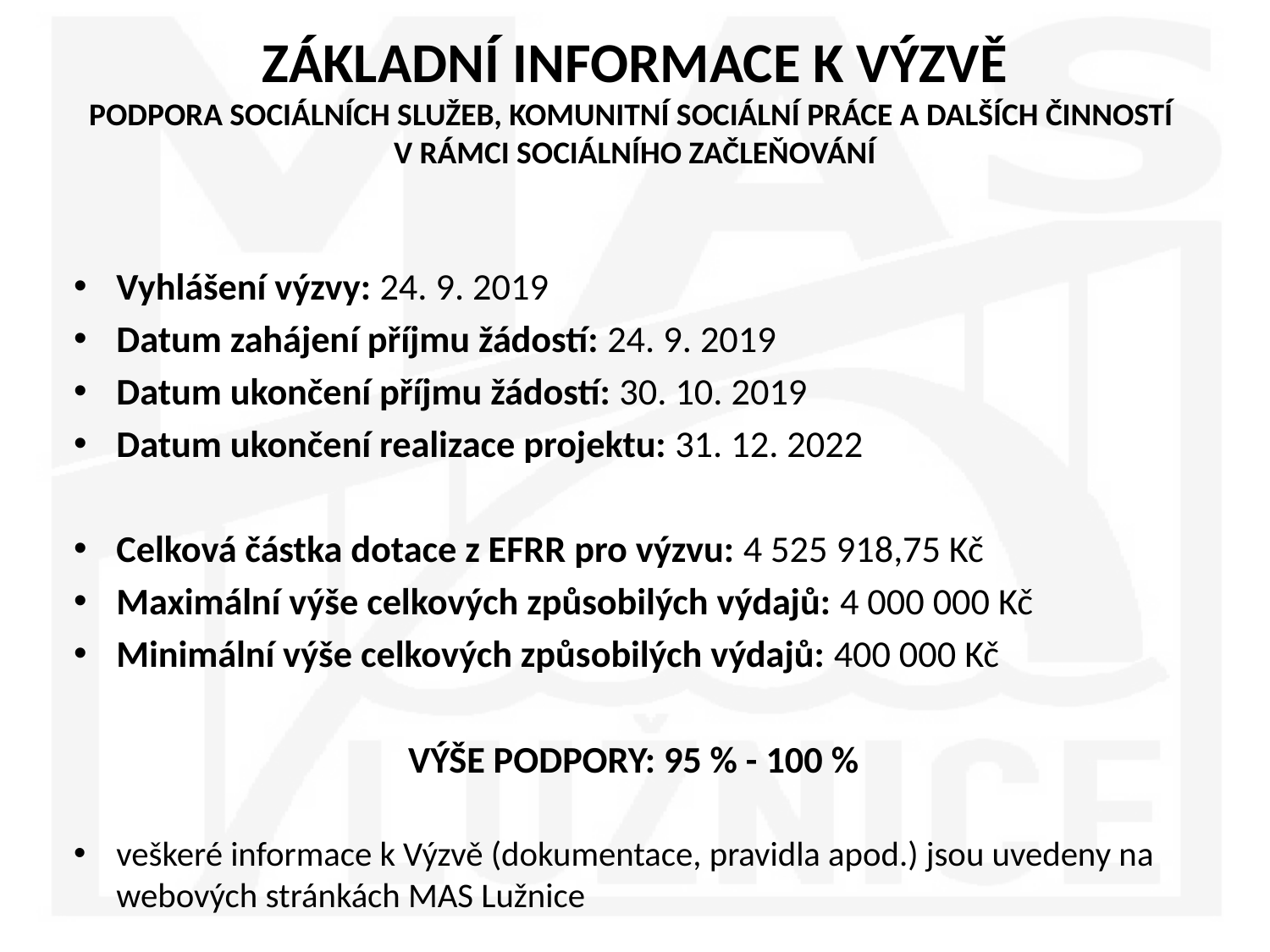

# ZÁKLADNÍ INFORMACE K VÝZVĚ PODPORA SOCIÁLNÍCH SLUŽEB, KOMUNITNÍ SOCIÁLNÍ PRÁCE A DALŠÍCH ČINNOSTÍ V RÁMCI SOCIÁLNÍHO ZAČLEŇOVÁNÍ
Vyhlášení výzvy: 24. 9. 2019
Datum zahájení příjmu žádostí: 24. 9. 2019
Datum ukončení příjmu žádostí: 30. 10. 2019
Datum ukončení realizace projektu: 31. 12. 2022

Celková částka dotace z EFRR pro výzvu: 4 525 918,75 Kč
Maximální výše celkových způsobilých výdajů: 4 000 000 Kč
Minimální výše celkových způsobilých výdajů: 400 000 Kč

VÝŠE PODPORY: 95 % - 100 %

veškeré informace k Výzvě (dokumentace, pravidla apod.) jsou uvedeny na webových stránkách MAS Lužnice